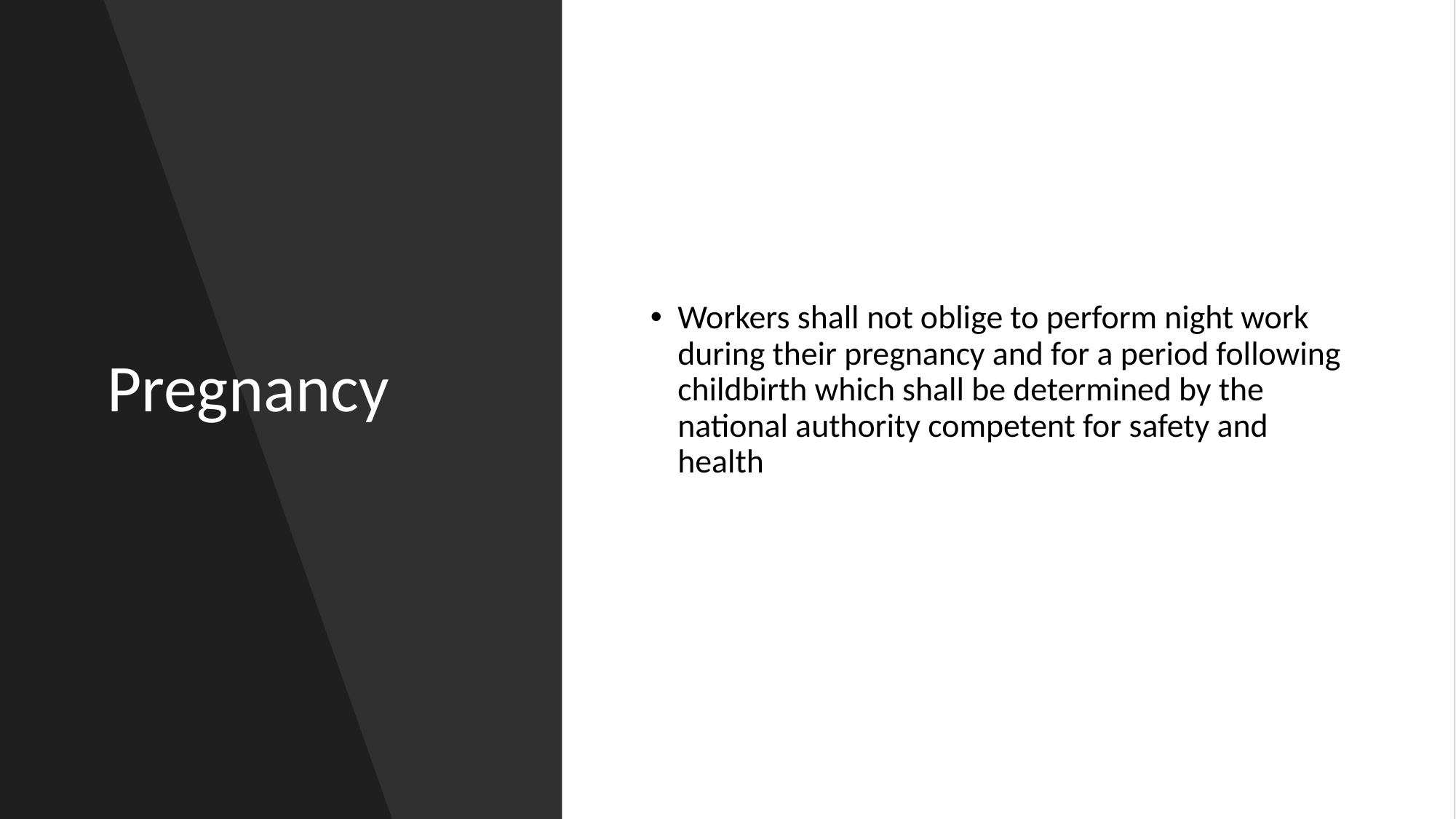

# Pregnancy
Workers shall not oblige to perform night work during their pregnancy and for a period following childbirth which shall be determined by the national authority competent for safety and health